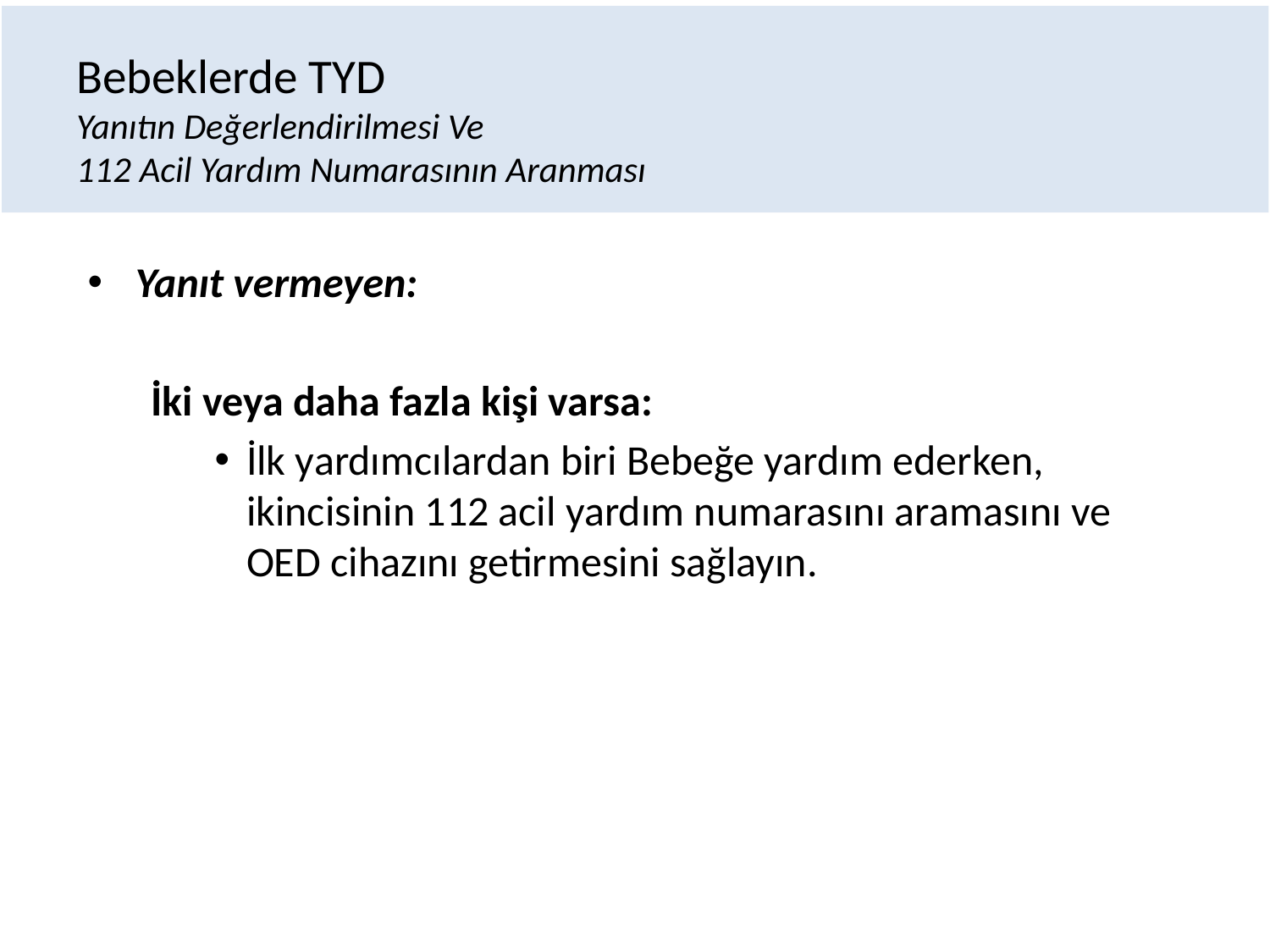

# Bebeklerde TYD Yanıtın Değerlendirilmesi Ve 112 Acil Yardım Numarasının Aranması
Yanıt vermeyen:

İki veya daha fazla kişi varsa:
İlk yardımcılardan biri Bebeğe yardım ederken, ikincisinin 112 acil yardım numarasını aramasını ve OED cihazını getirmesini sağlayın.